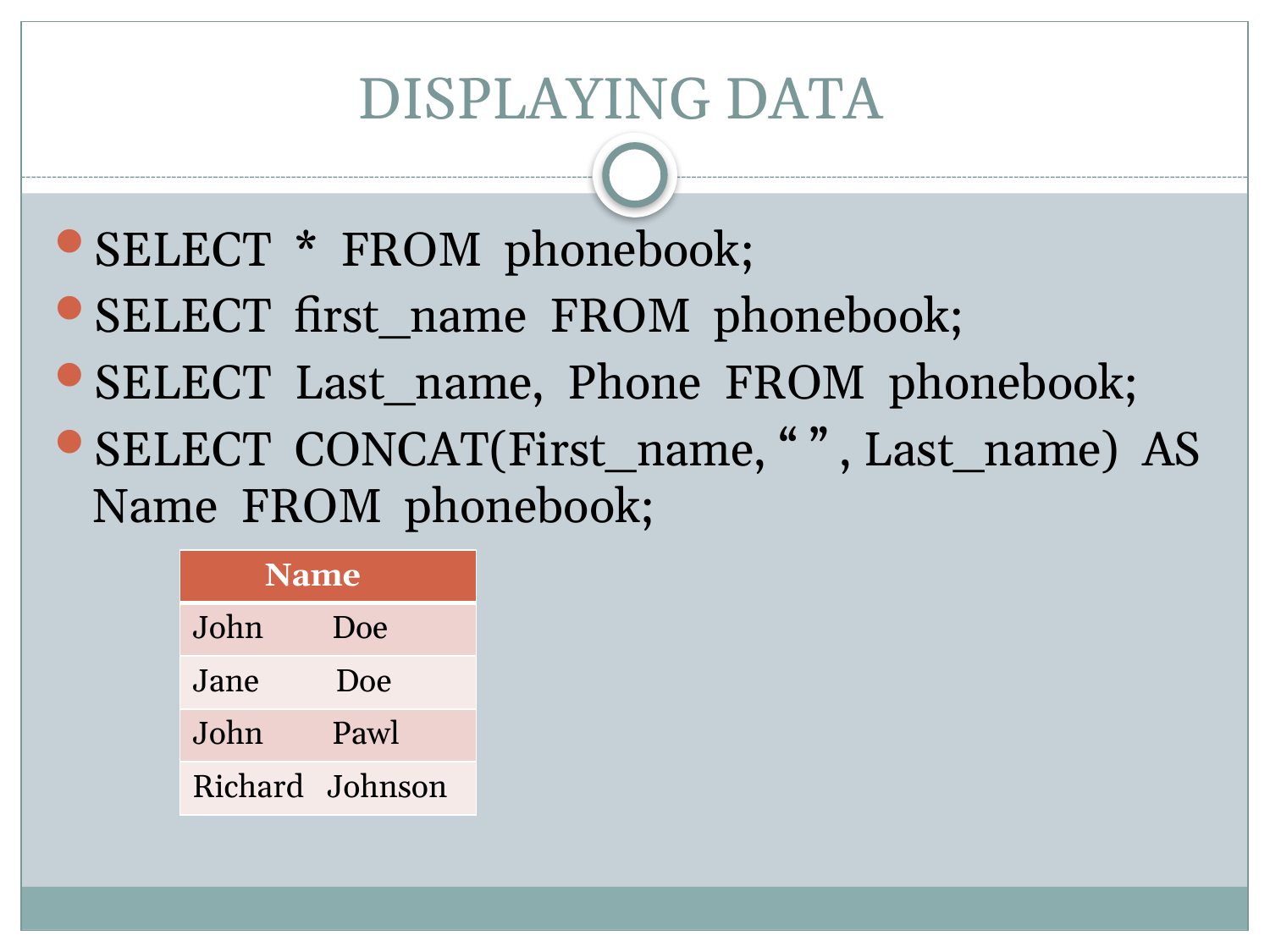

# DISPLAYING DATA
SELECT  *  FROM  phonebook;
SELECT  first_name  FROM  phonebook;
SELECT  Last_name,  Phone  FROM  phonebook;
SELECT  CONCAT(First_name, “ ” , Last_name)  AS Name  FROM  phonebook;

| Name |
| --- |
| John Doe |
| Jane Doe |
| John Pawl |
| Richard Johnson |